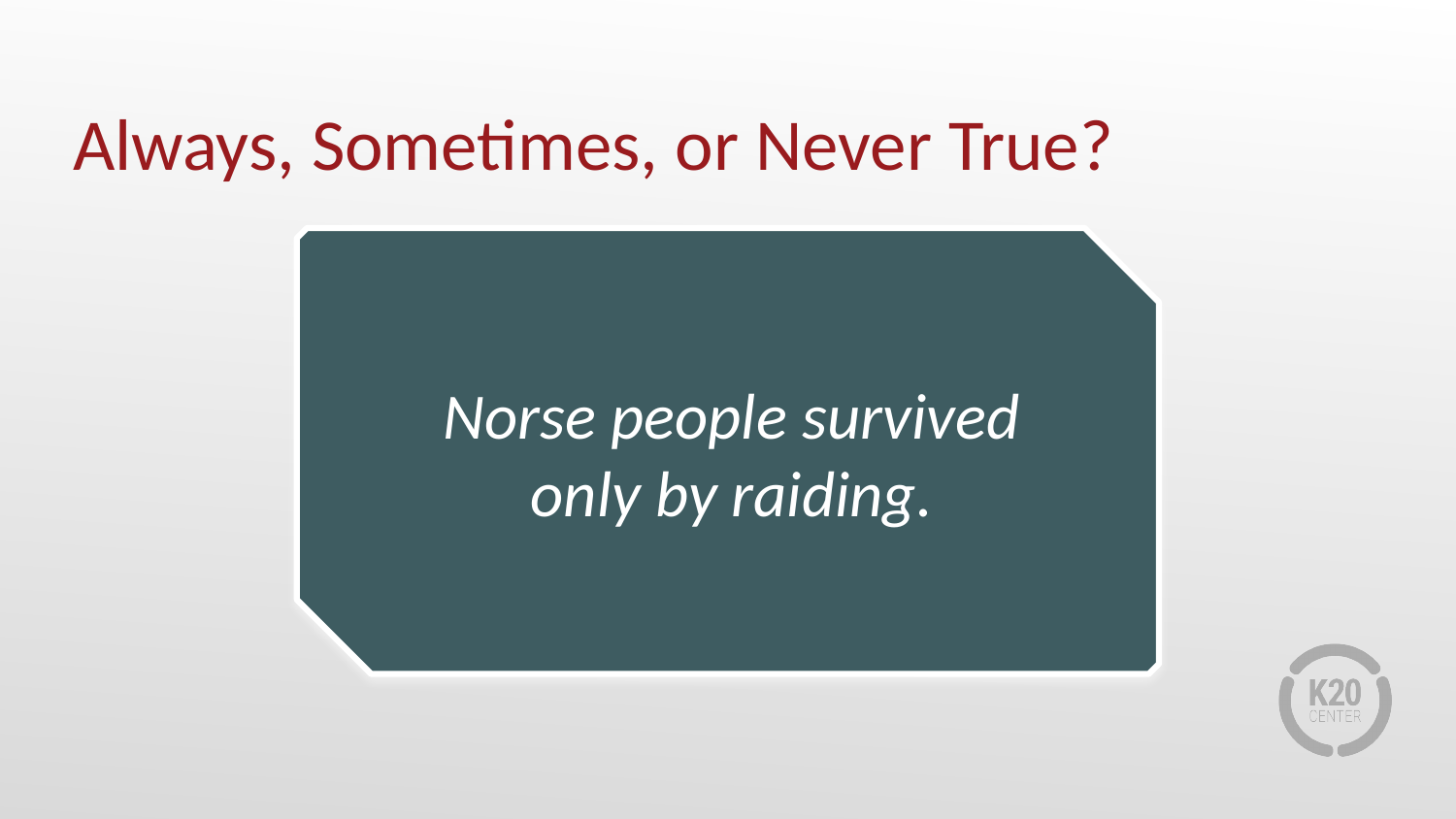

# Always, Sometimes, or Never True?

Norse people survived
only by raiding.